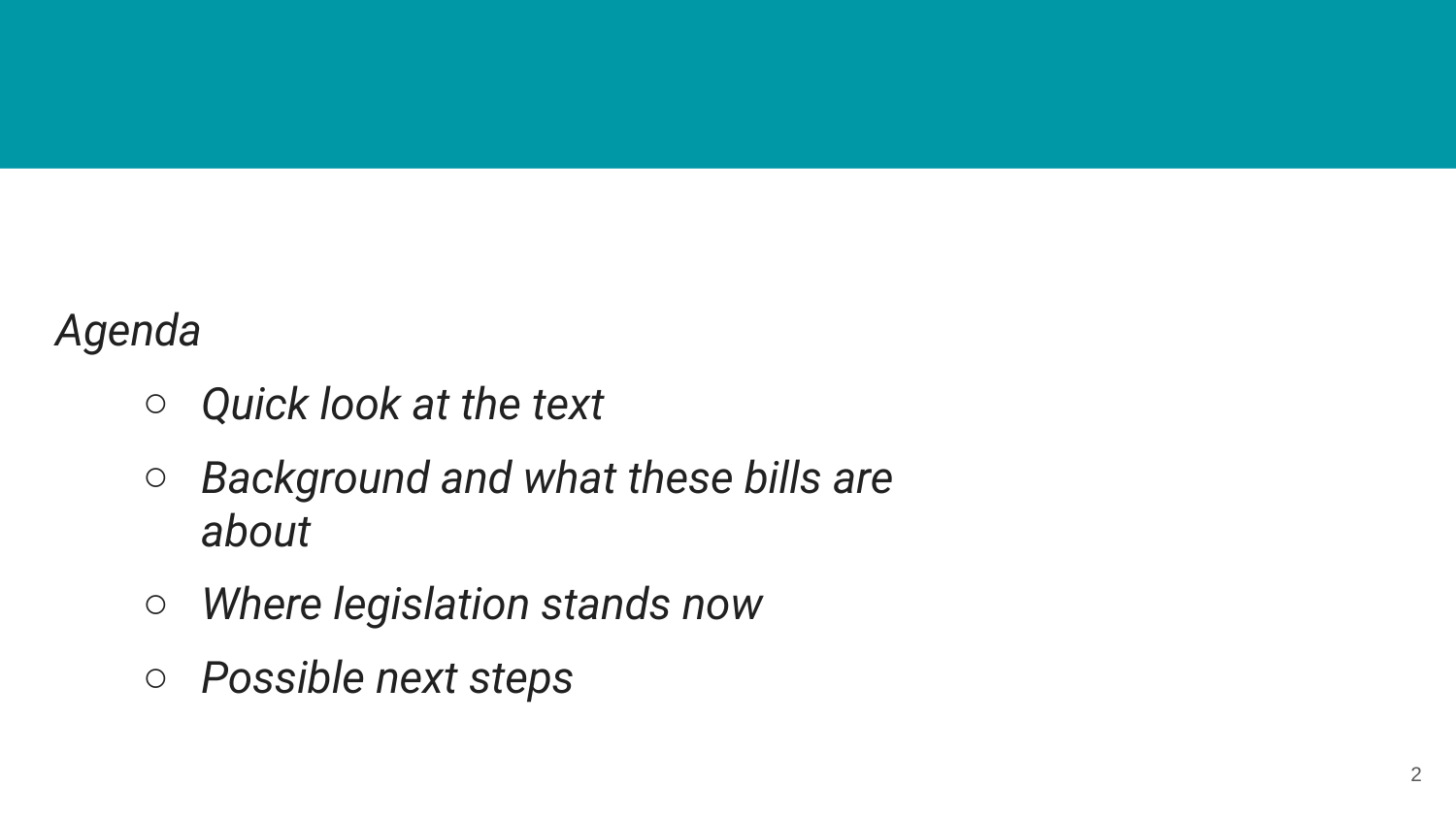

#

Agenda
Quick look at the text
Background and what these bills are about
Where legislation stands now
Possible next steps

2